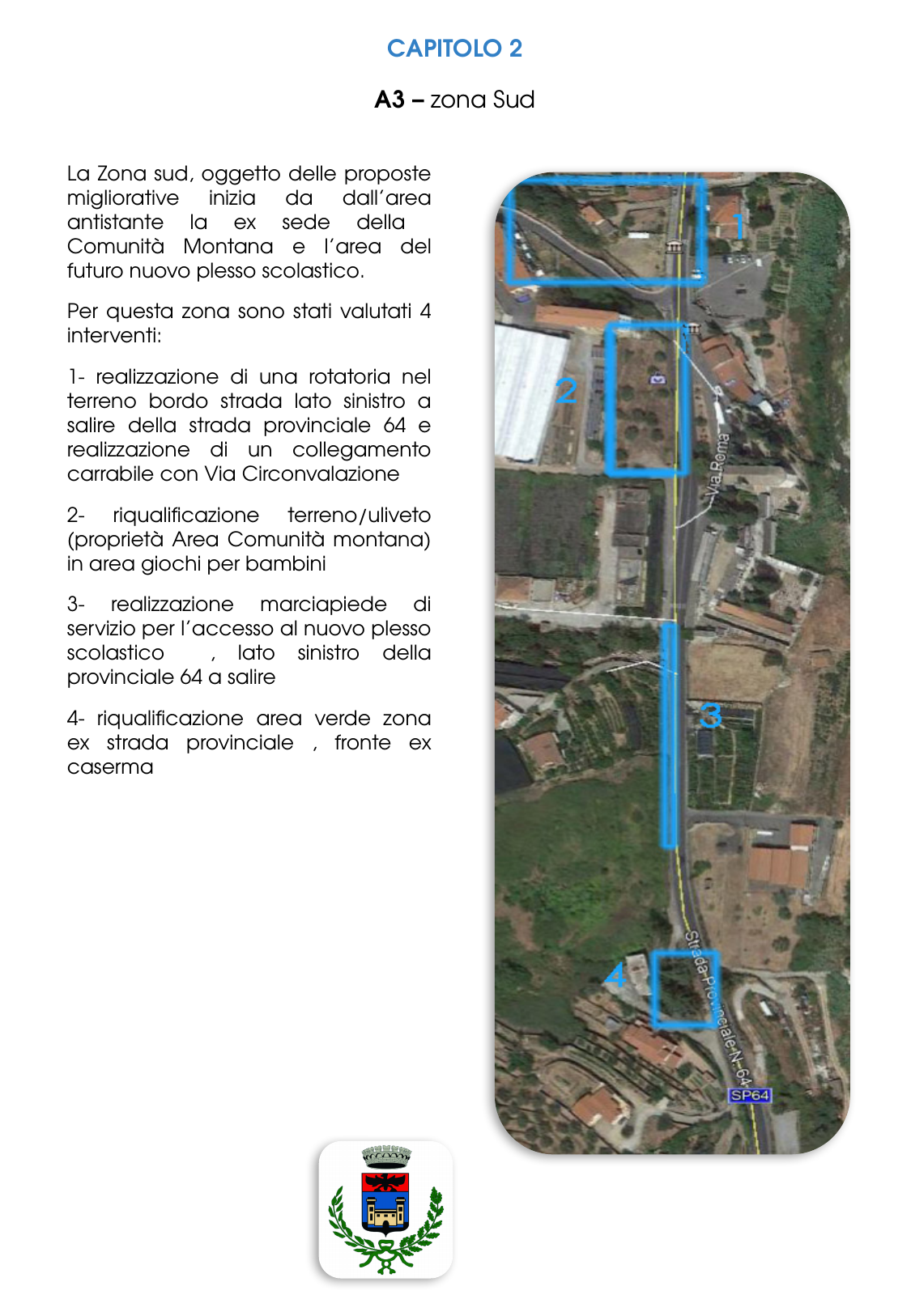

CAPITOLO 2
A3 – zona Sud
La Zona sud, oggetto delle proposte migliorative inizia da dall’area antistante la ex sede della  Comunità Montana e l’area del futuro nuovo plesso scolastico.
Per questa zona sono stati valutati 4 interventi:
1- realizzazione di una rotatoria nel terreno bordo strada lato sinistro a salire della strada provinciale 64 e realizzazione di un collegamento carrabile con Via Circonvalazione
2- riqualificazione terreno/uliveto (proprietà Area Comunità montana) in area giochi per bambini
3- realizzazione marciapiede di servizio per l’accesso al nuovo plesso scolastico  , lato sinistro della provinciale 64 a salire
4- riqualificazione area verde zona ex strada provinciale , fronte ex caserma